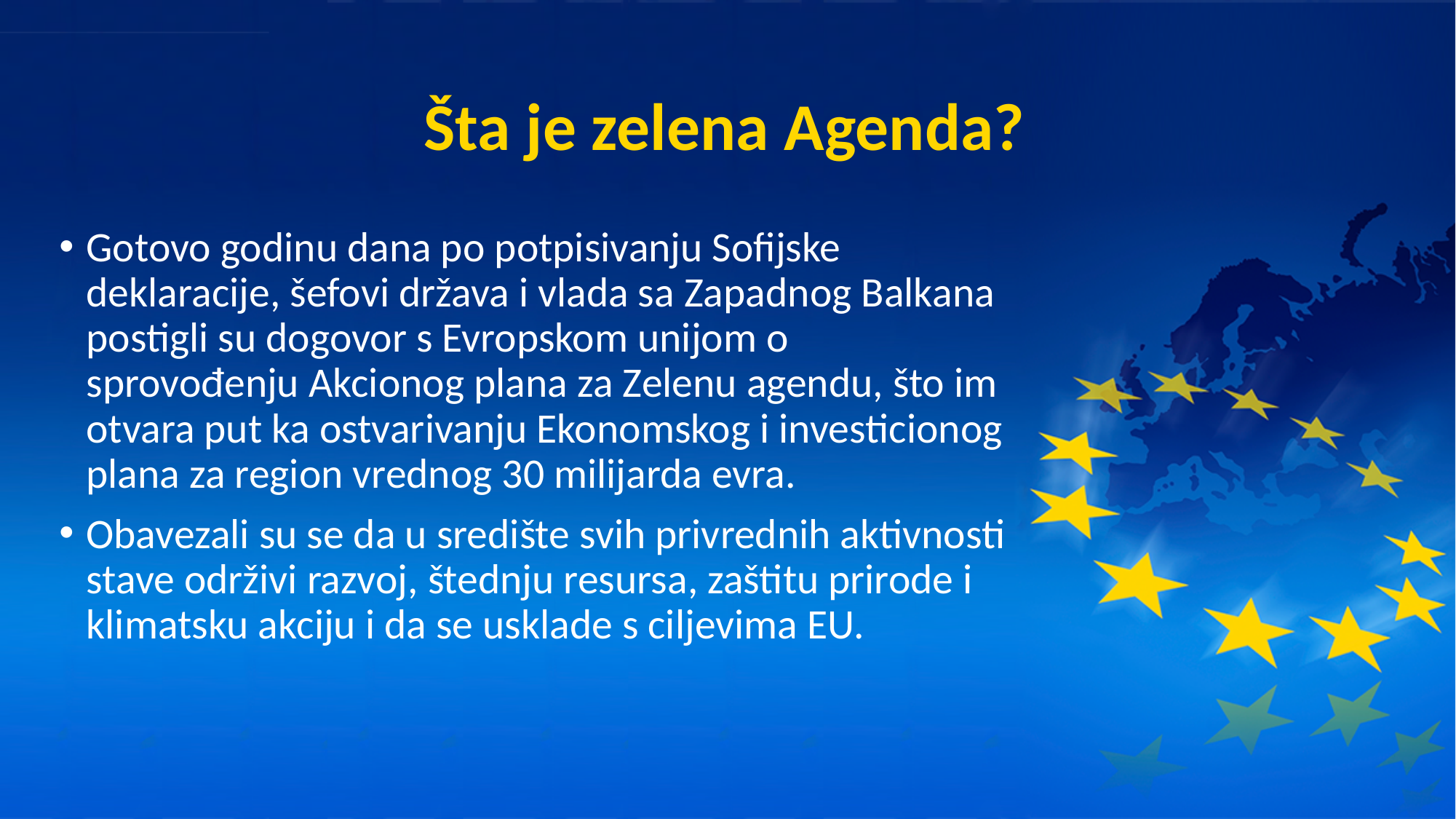

# Šta je zelena Agenda?
Gotovo godinu dana po potpisivanju Sofijske deklaracije, šefovi država i vlada sa Zapadnog Balkana postigli su dogovor s Evropskom unijom o sprovođenju Akcionog plana za Zelenu agendu, što im otvara put ka ostvarivanju Ekonomskog i investicionog plana za region vrednog 30 milijarda evra.
Obavezali su se da u središte svih privrednih aktivnosti stave održivi razvoj, štednju resursa, zaštitu prirode i klimatsku akciju i da se usklade s ciljevima EU.